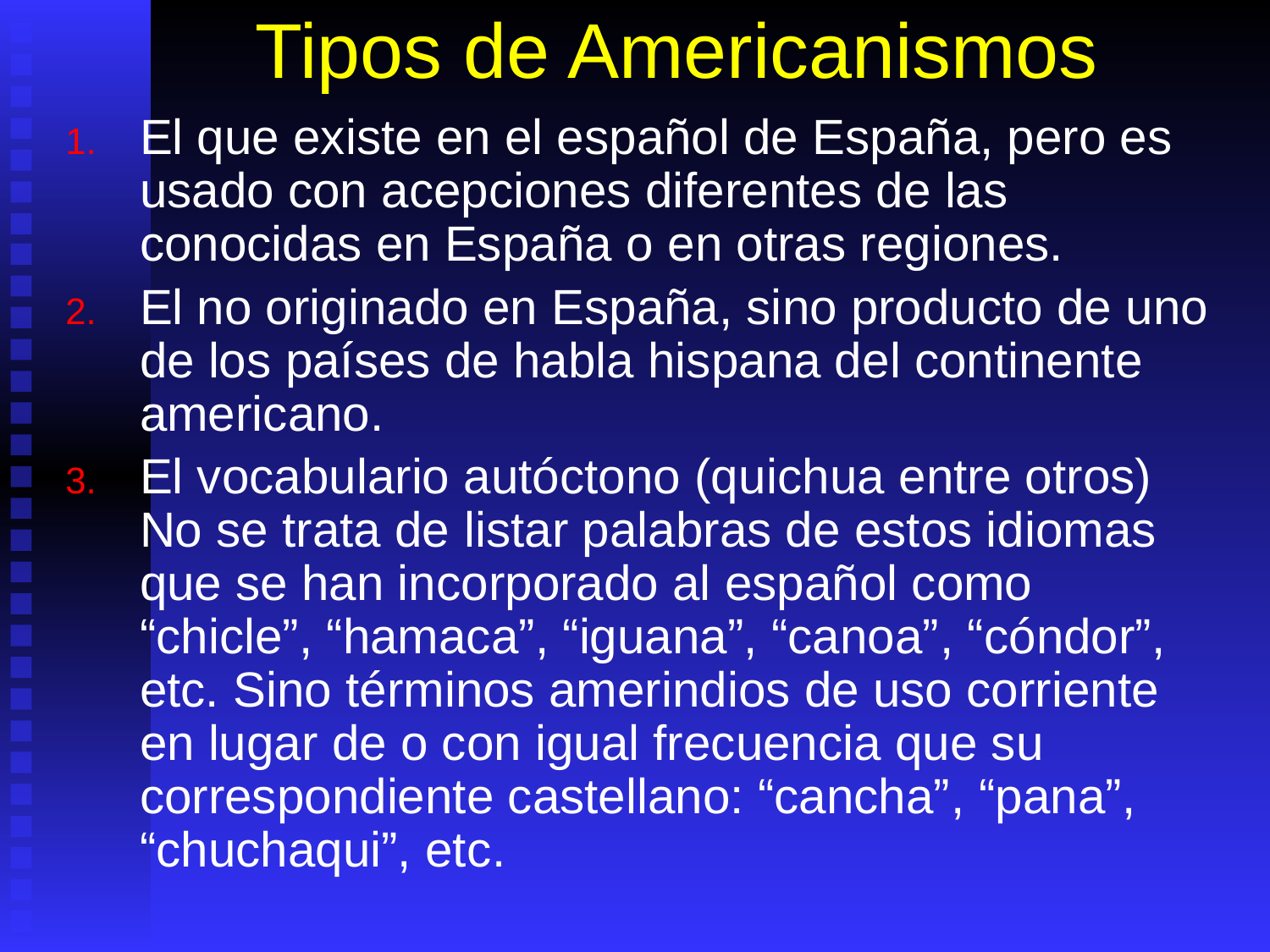

# Tipos de Americanismos
El que existe en el español de España, pero es usado con acepciones diferentes de las conocidas en España o en otras regiones.
El no originado en España, sino producto de uno de los países de habla hispana del continente americano.
El vocabulario autóctono (quichua entre otros) No se trata de listar palabras de estos idiomas que se han incorporado al español como “chicle”, “hamaca”, “iguana”, “canoa”, “cóndor”, etc. Sino términos amerindios de uso corriente en lugar de o con igual frecuencia que su correspondiente castellano: “cancha”, “pana”, “chuchaqui”, etc.